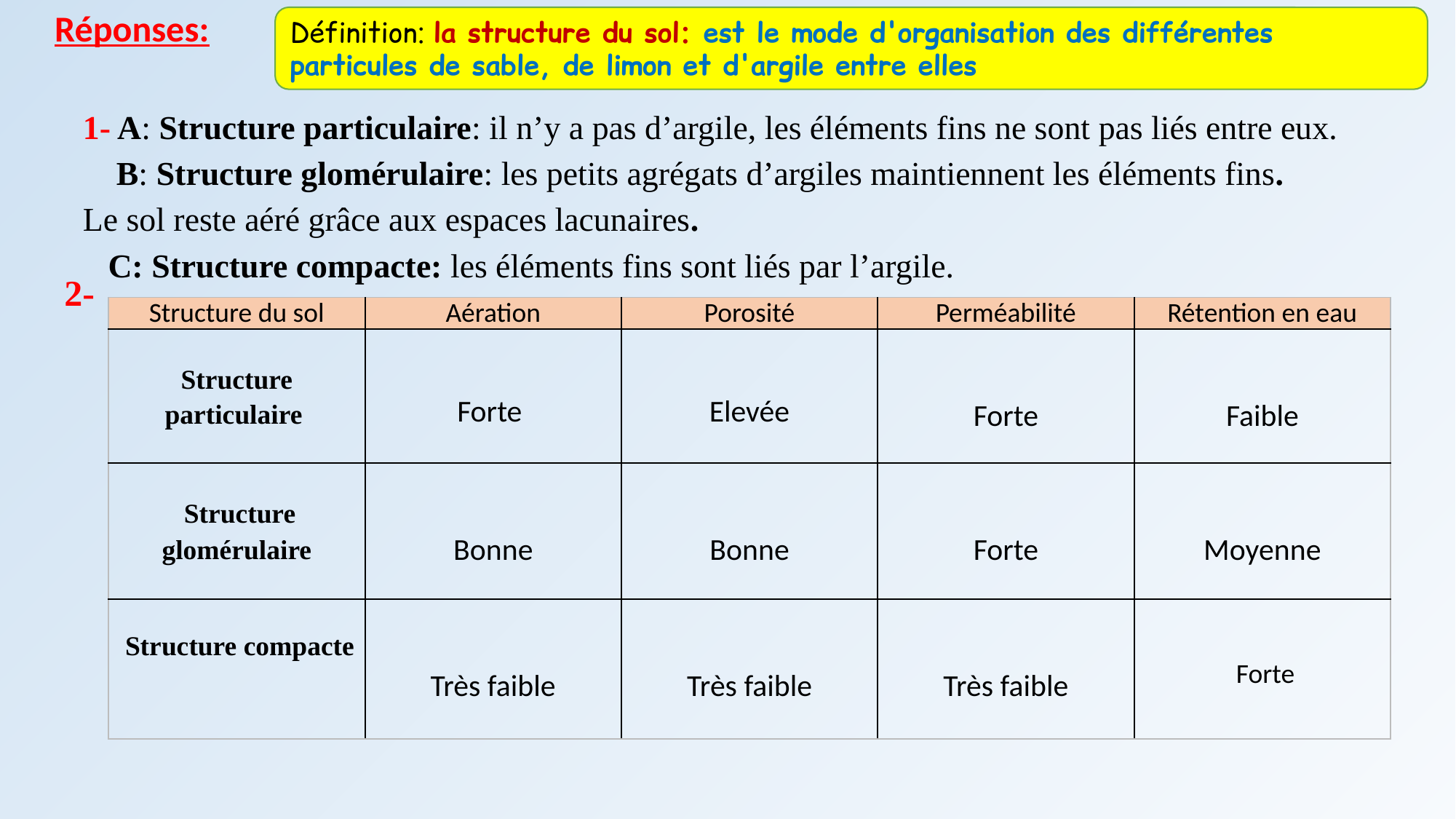

Réponses:
Définition: la structure du sol: est le mode d'organisation des différentes particules de sable, de limon et d'argile entre elles
1- A: Structure particulaire: il n’y a pas d’argile, les éléments fins ne sont pas liés entre eux.
    B: Structure glomérulaire: les petits agrégats d’argiles maintiennent les éléments fins.
Le sol reste aéré grâce aux espaces lacunaires.
   C: Structure compacte: les éléments fins sont liés par l’argile.
2-
| Structure du sol | Aération | Porosité | Perméabilité | Rétention en eau |
| --- | --- | --- | --- | --- |
| Structure particulaire | Forte | Elevée | Forte | Faible |
| Structure glomérulaire | Bonne | Bonne | Forte | Moyenne |
| Structure compacte | Très faible | Très faible | Très faible | Forte |